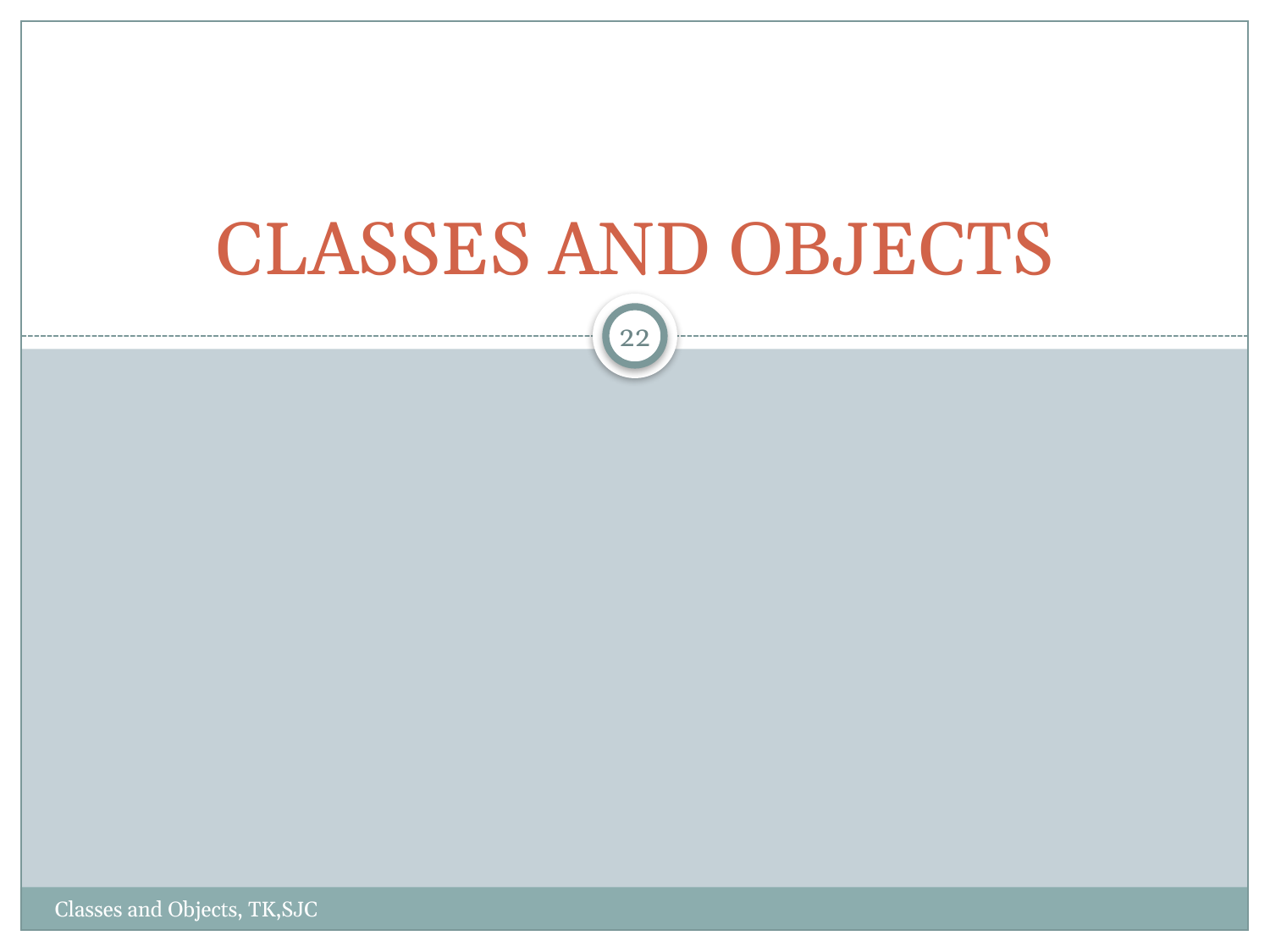

# CLASSES AND OBJECTS
22

Classes and Objects, TK,SJC